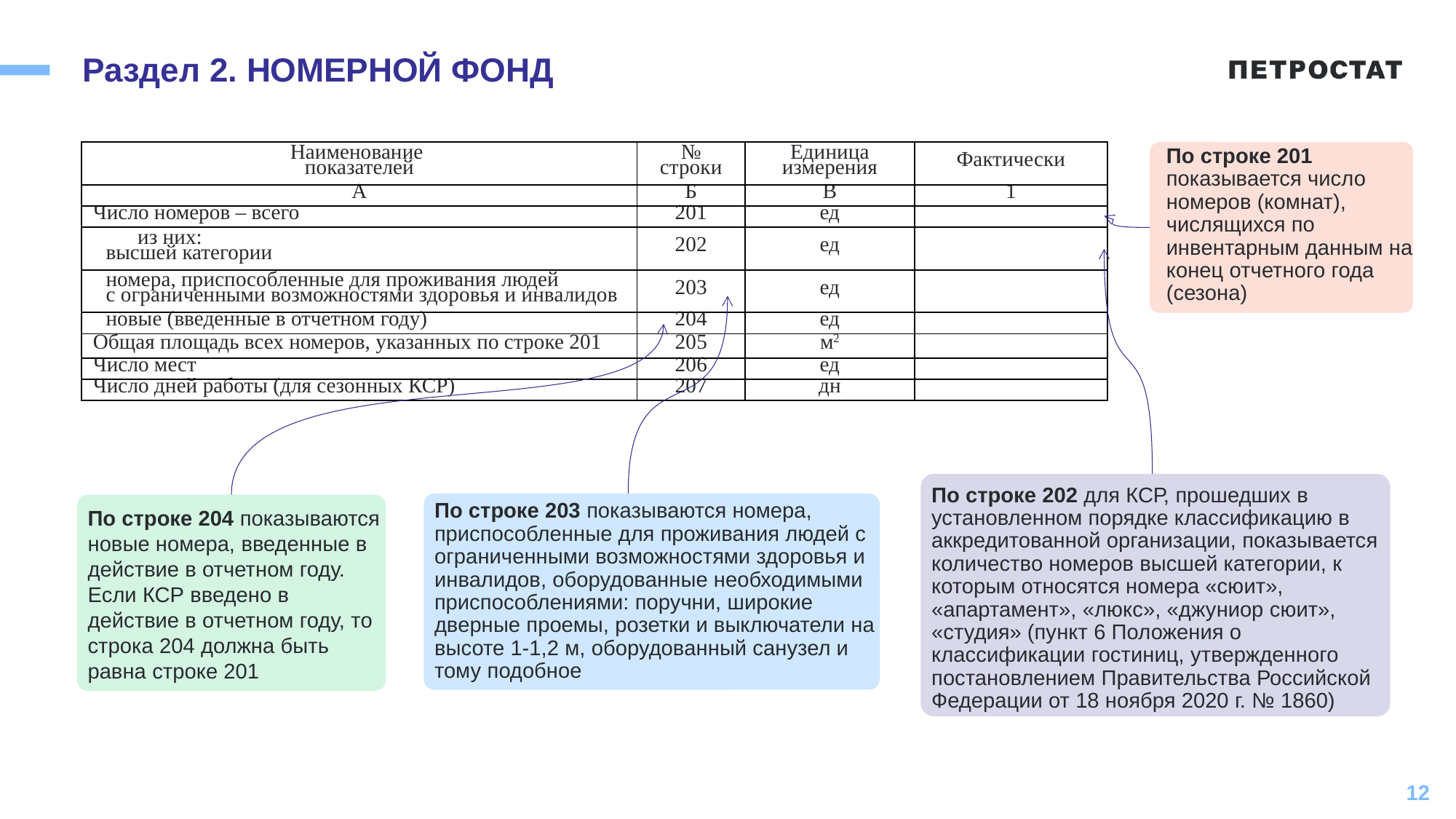

# Раздел 2. НОМЕРНОЙ ФОНД
По строке 201 показывается число номеров (комнат), числящихся по инвентарным данным на конец отчетного года (сезона)

| Наименование показателей | № строки | Единица измерения | Фактически |
| --- | --- | --- | --- |
| А | Б | В | 1 |
| Число номеров – всего | 201 | ед |  |
| из них: высшей категории | 202 | ед |  |
| номера, приспособленные для проживания людей с ограниченными возможностями здоровья и инвалидов | 203 | ед |  |
| новые (введенные в отчетном году) | 204 | ед |  |
| Общая площадь всех номеров, указанных по строке 201 | 205 | м2 |  |
| Число мест | 206 | ед |  |
| Число дней работы (для сезонных КСР) | 207 | дн |  |

По строке 202 для КСР, прошедших в установленном порядке классификацию в аккредитованной организации, показывается количество номеров высшей категории, к которым относятся номера «сюит», «апартамент», «люкс», «джуниор сюит», «студия» (пункт 6 Положения о классификации гостиниц, утвержденного постановлением Правительства Российской Федерации от 18 ноября 2020 г. № 1860)

По строке 203 показываются номера, приспособленные для проживания людей с ограниченными возможностями здоровья и инвалидов, оборудованные необходимыми приспособлениями: поручни, широкие дверные проемы, розетки и выключатели на высоте 1-1,2 м, оборудованный санузел и тому подобное
По строке 204 показываются новые номера, введенные в действие в отчетном году. Если КСР введено в действие в отчетном году, то строка 204 должна быть равна строке 201